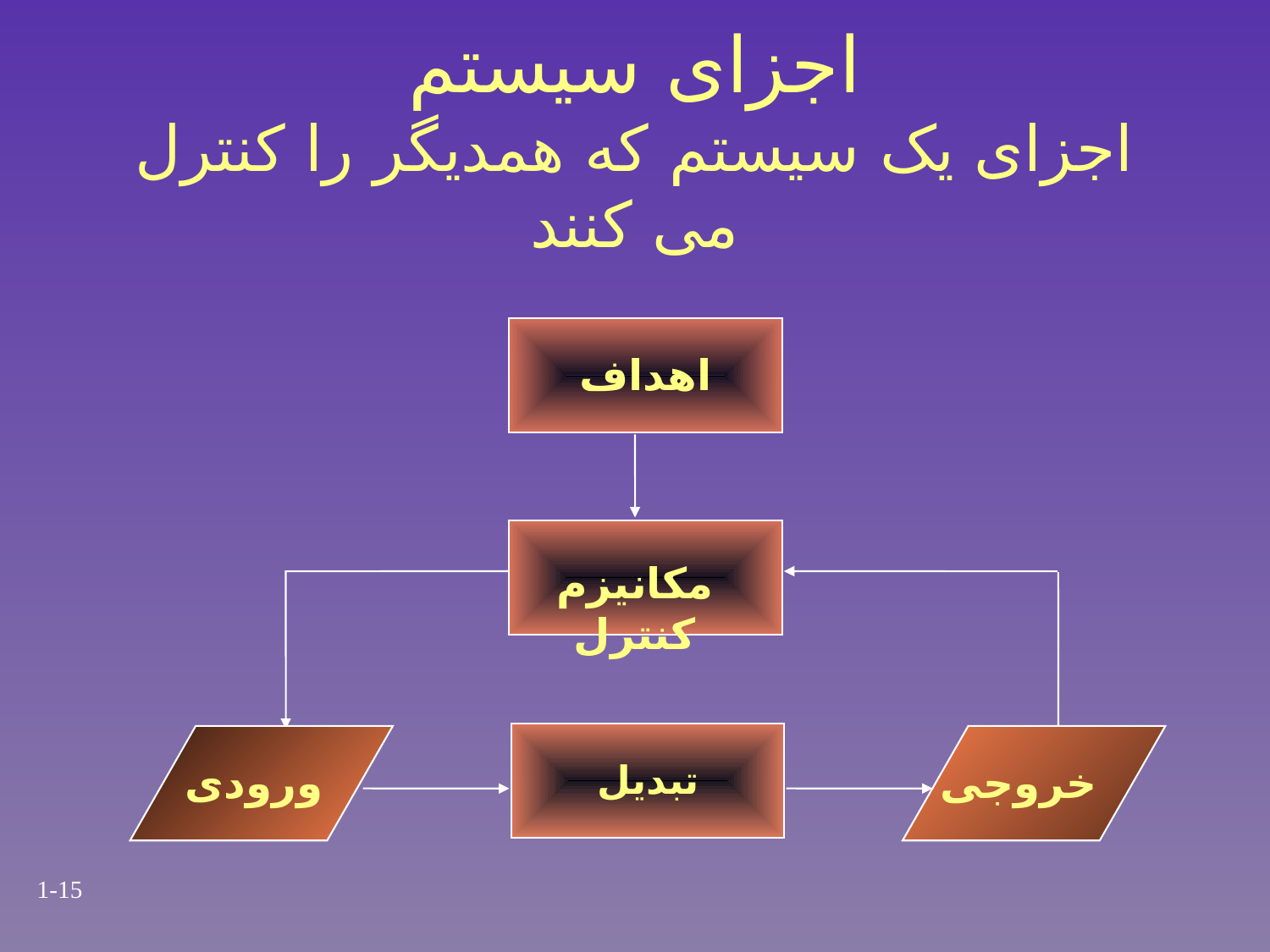

# اجزای سیستم اجزای یک سیستم که همدیگر را کنترل می کنند

اهداف

مکانیزم کنترل

تبدیل
ورودی
خروجی

1-15